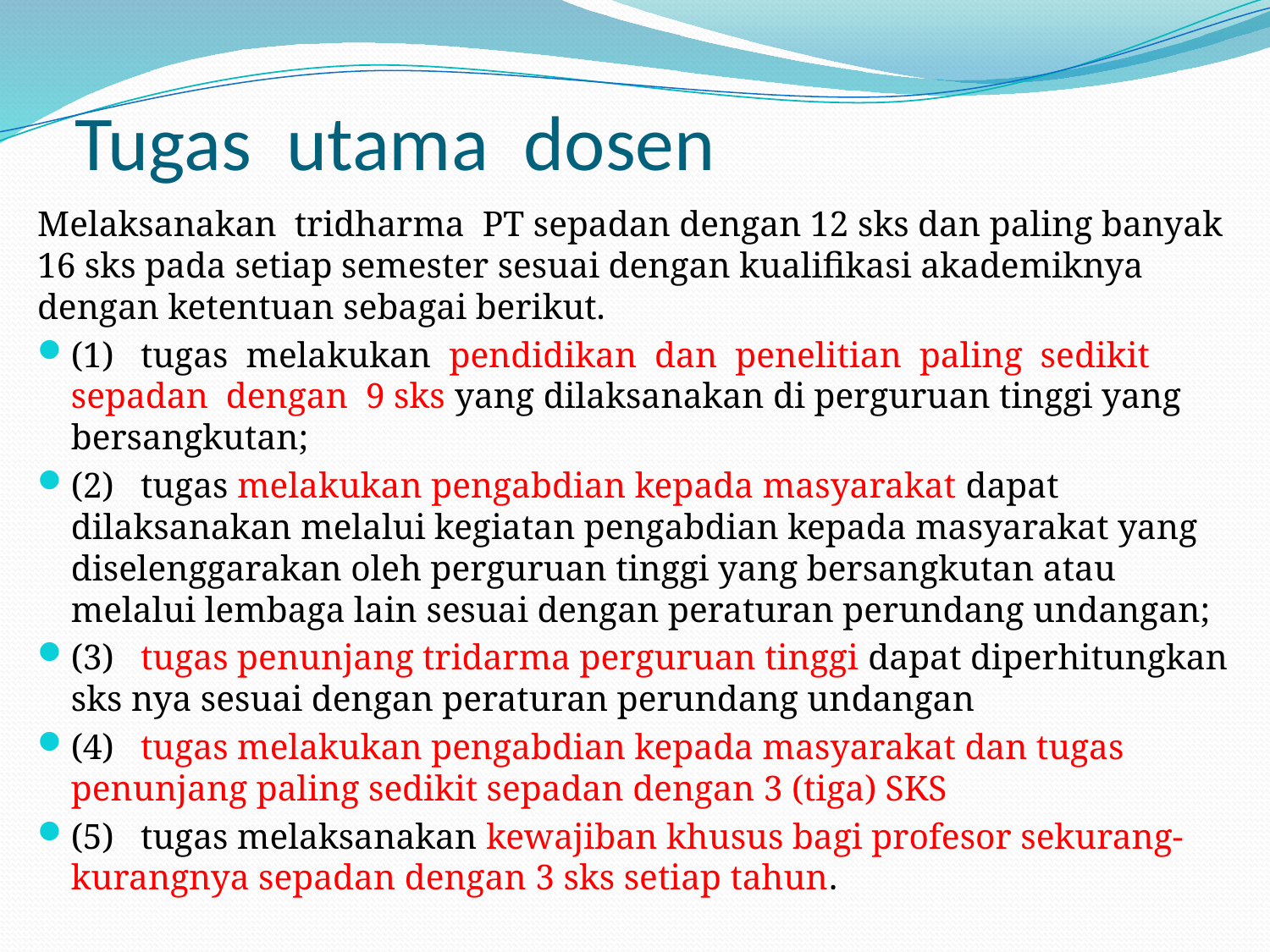

# Tugas  utama  dosen
Melaksanakan  tridharma  PT sepadan dengan 12 sks dan paling banyak 16 sks pada setiap semester sesuai dengan kualifikasi akademiknya dengan ketentuan sebagai berikut.
(1)   tugas  melakukan  pendidikan  dan  penelitian  paling  sedikit  sepadan  dengan  9 sks yang dilaksanakan di perguruan tinggi yang bersangkutan;
(2)   tugas melakukan pengabdian kepada masyarakat dapat dilaksanakan melalui kegiatan pengabdian kepada masyarakat yang diselenggarakan oleh perguruan tinggi yang bersangkutan atau melalui lembaga lain sesuai dengan peraturan perundang undangan;
(3)   tugas penunjang tridarma perguruan tinggi dapat diperhitungkan sks nya sesuai dengan peraturan perundang undangan
(4)   tugas melakukan pengabdian kepada masyarakat dan tugas penunjang paling sedikit sepadan dengan 3 (tiga) SKS
(5)   tugas melaksanakan kewajiban khusus bagi profesor sekurang-kurangnya sepadan dengan 3 sks setiap tahun.